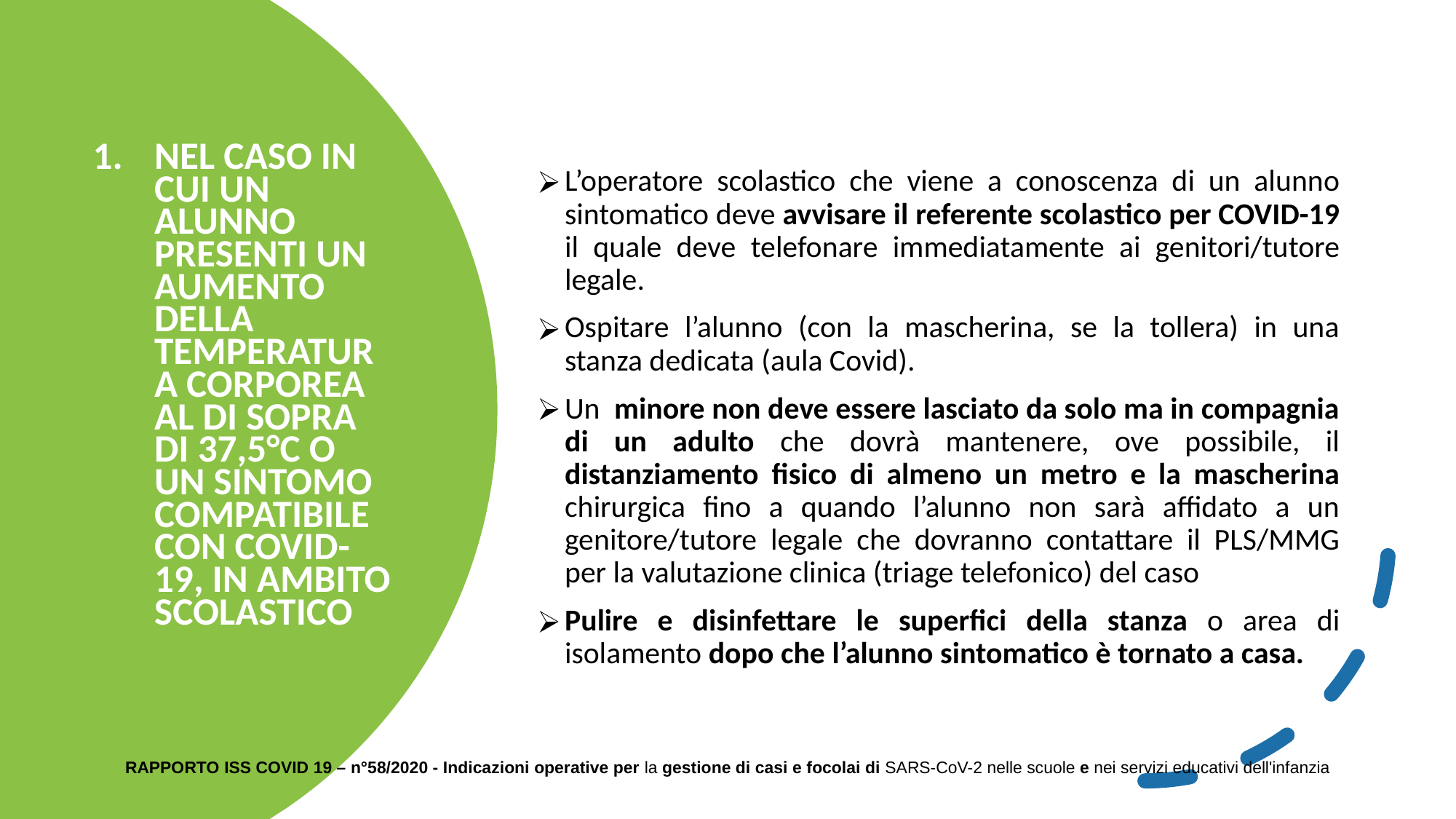

L’operatore scolastico che viene a conoscenza di un alunno sintomatico deve avvisare il referente scolastico per COVID-19 il quale deve telefonare immediatamente ai genitori/tutore legale.
Ospitare l’alunno (con la mascherina, se la tollera) in una stanza dedicata (aula Covid).
Un  minore non deve essere lasciato da solo ma in compagnia di un adulto che dovrà mantenere, ove possibile, il distanziamento fisico di almeno un metro e la mascherina chirurgica fino a quando l’alunno non sarà affidato a un genitore/tutore legale che dovranno contattare il PLS/MMG per la valutazione clinica (triage telefonico) del caso
Pulire e disinfettare le superfici della stanza o area di isolamento dopo che l’alunno sintomatico è tornato a casa.
NEL CASO IN CUI UN ALUNNO PRESENTI UN AUMENTO DELLA TEMPERATURA CORPOREA AL DI SOPRA DI 37,5°C O UN SINTOMO COMPATIBILE CON COVID-19, IN AMBITO SCOLASTICO

RAPPORTO ISS COVID 19 – n°58/2020 - Indicazioni operative per la gestione di casi e focolai di SARS-CoV-2 nelle scuole e nei servizi educativi dell'infanzia